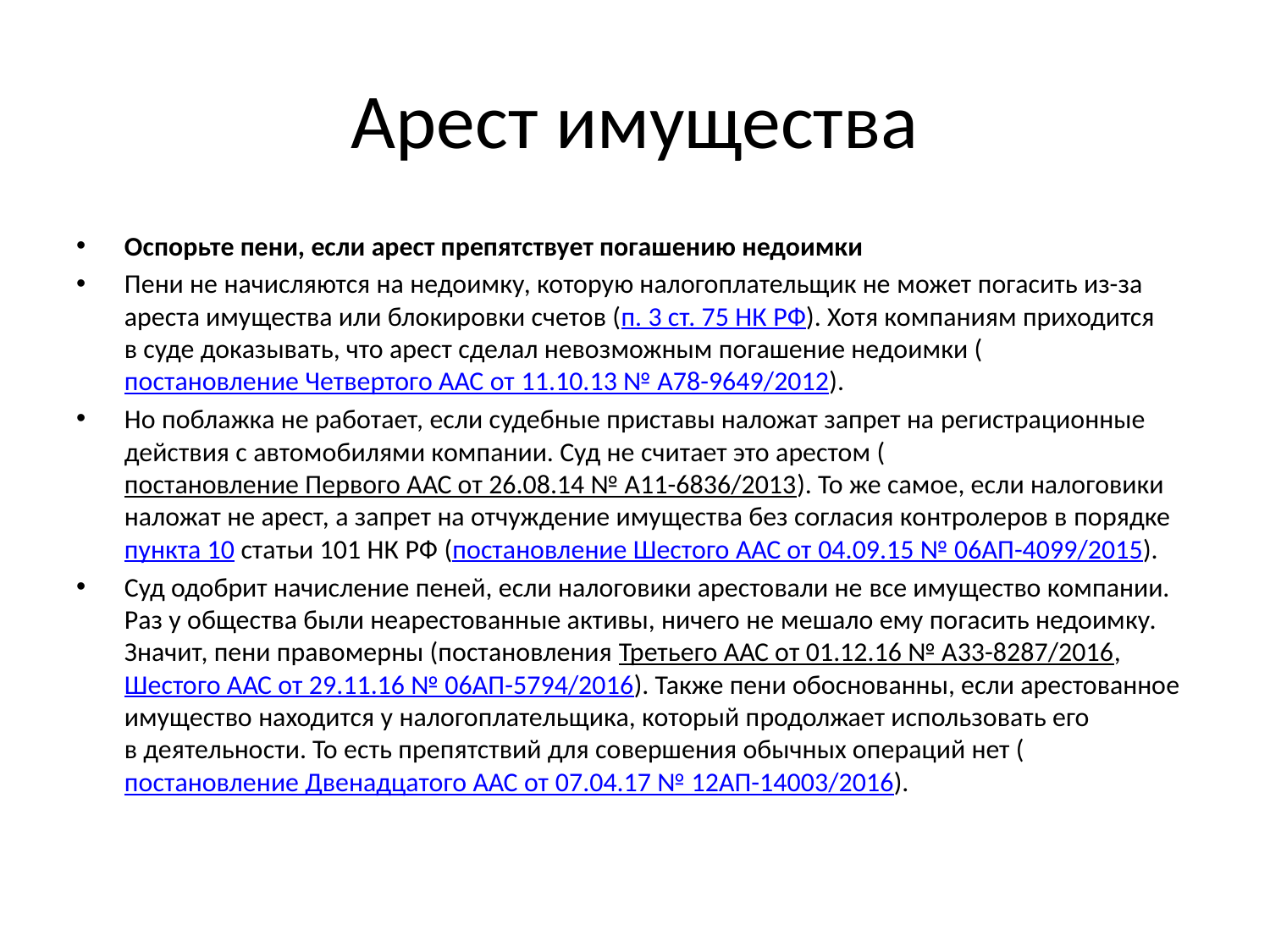

# Арест имущества
Оспорьте пени, если арест препятствует погашению недоимки
Пени не начисляются на недоимку, которую налогоплательщик не может погасить из-за ареста имущества или блокировки счетов (п. 3 ст. 75 НК РФ). Хотя компаниям приходится в суде доказывать, что арест сделал невозможным погашение недоимки (постановление Четвертого ААС от 11.10.13 № А78-9649/2012).
Но поблажка не работает, если судебные приставы наложат запрет на регистрационные действия с автомобилями компании. Суд не считает это арестом (постановление Первого ААС от 26.08.14 № А11-6836/2013). То же самое, если налоговики наложат не арест, а запрет на отчуждение имущества без согласия контролеров в порядке пункта 10 статьи 101 НК РФ (постановление Шестого ААС от 04.09.15 № 06АП-4099/2015).
Суд одобрит начисление пеней, если налоговики арестовали не все имущество компании. Раз у общества были неарестованные активы, ничего не мешало ему погасить недоимку. Значит, пени правомерны (постановления Третьего ААС от 01.12.16 № А33-8287/2016, Шестого ААС от 29.11.16 № 06АП-5794/2016). Также пени обоснованны, если арестованное имущество находится у налогоплательщика, который продолжает использовать его в деятельности. То есть препятствий для совершения обычных операций нет (постановление Двенадцатого ААС от 07.04.17 № 12АП-14003/2016).